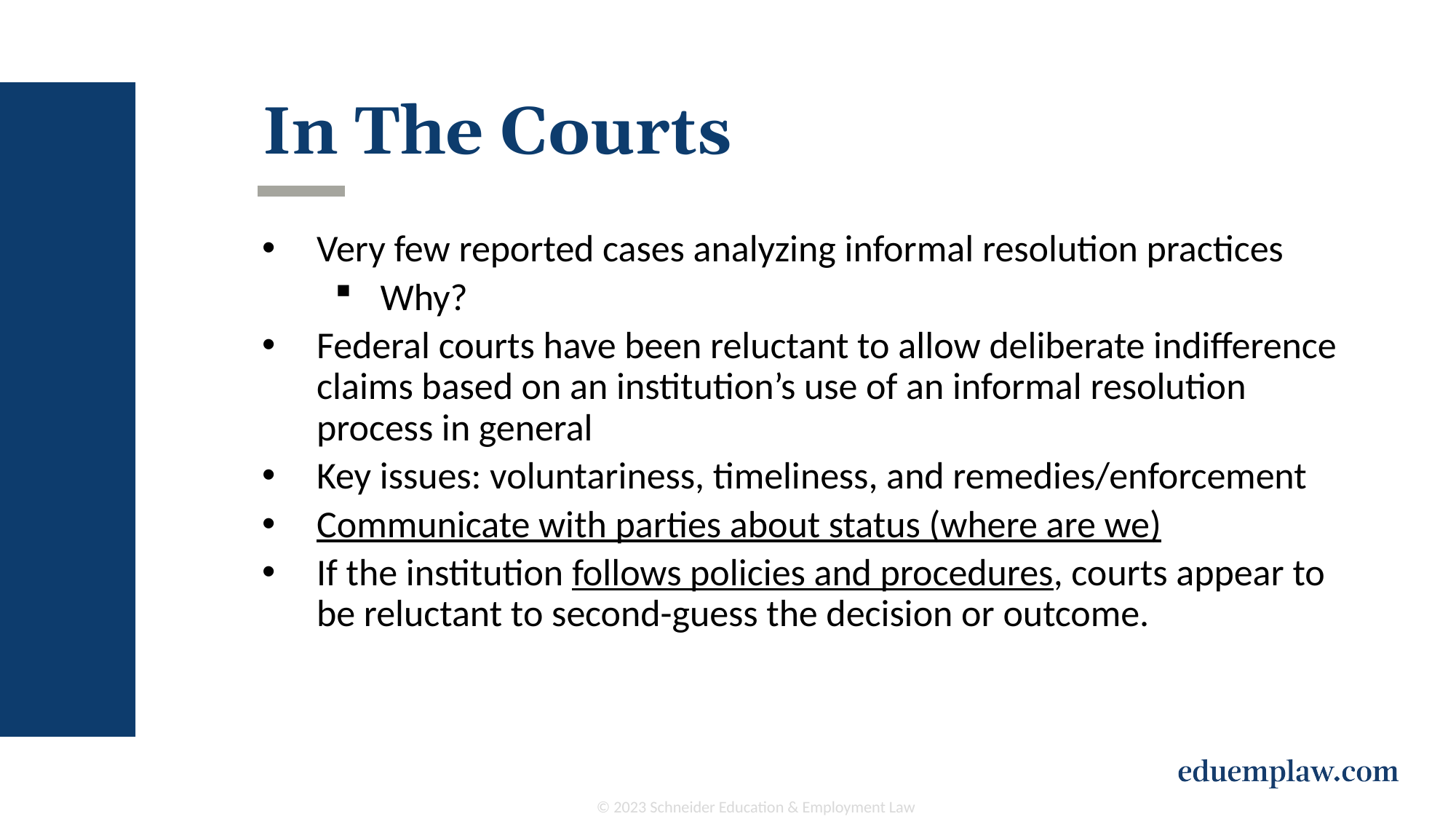

# In The Courts
Very few reported cases analyzing informal resolution practices
Why?
Federal courts have been reluctant to allow deliberate indifference claims based on an institution’s use of an informal resolution process in general
Key issues: voluntariness, timeliness, and remedies/enforcement
Communicate with parties about status (where are we)
If the institution follows policies and procedures, courts appear to be reluctant to second-guess the decision or outcome.